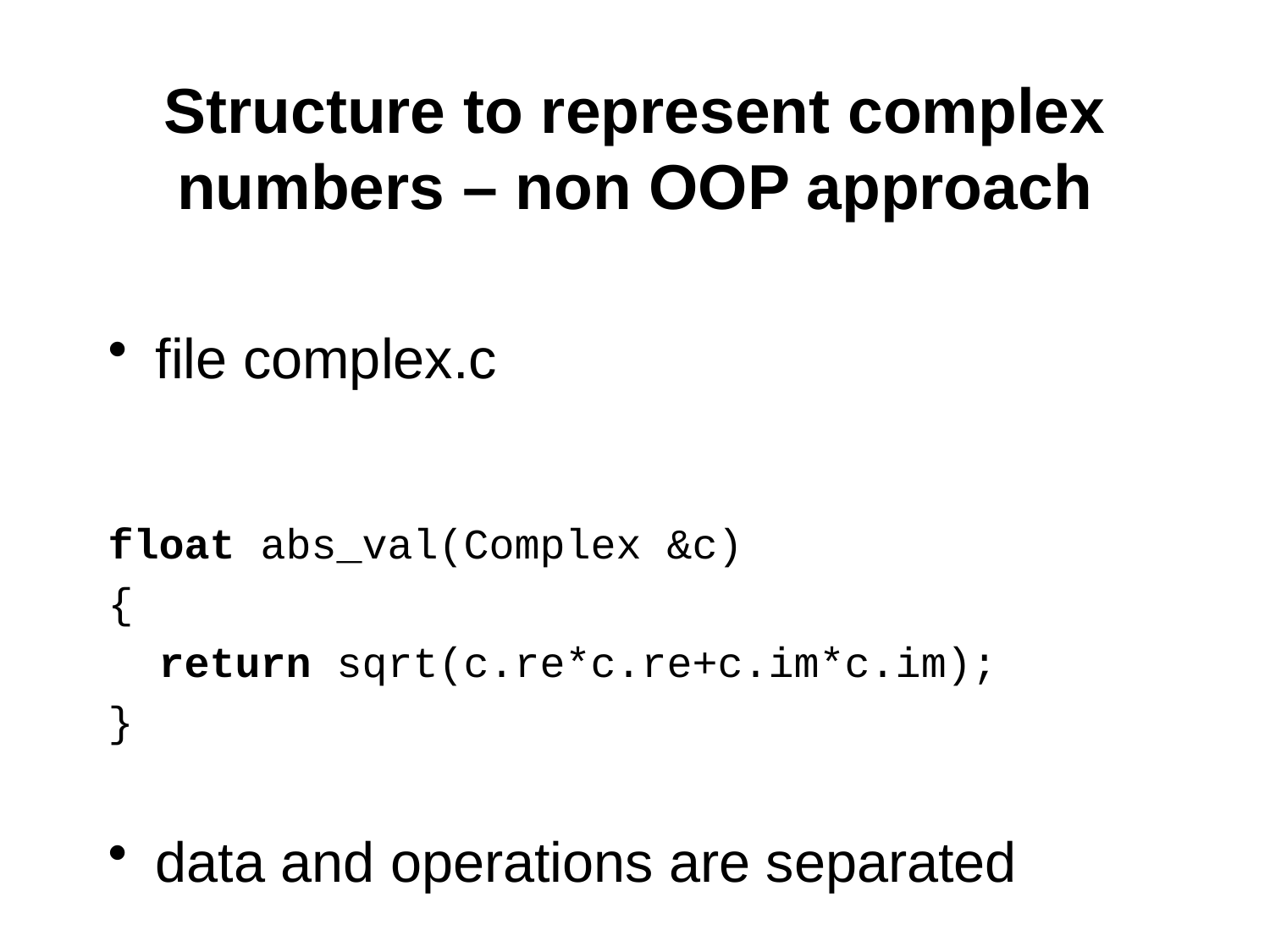

# Structure to represent complex numbers – non OOP approach
file complex.c

float abs_val(Complex &c)
{
  return sqrt(c.re*c.re+c.im*c.im);
}

data and operations are separated